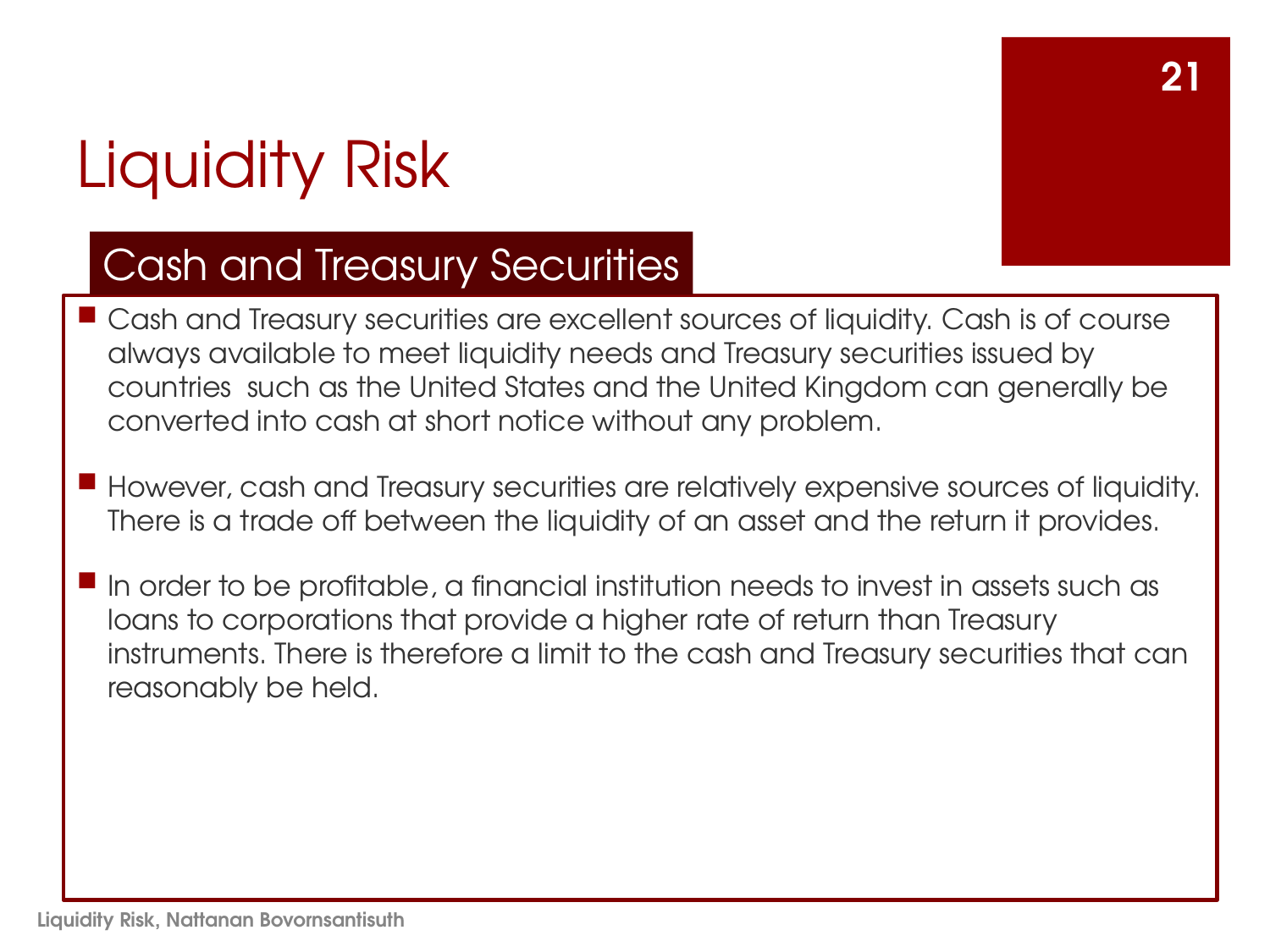

# Liquidity Risk
21
Cash and Treasury Securities
Cash and Treasury securities are excellent sources of liquidity. Cash is of course always available to meet liquidity needs and Treasury securities issued by countries  such as the United States and the United Kingdom can generally be converted into cash at short notice without any problem.
However, cash and Treasury securities are relatively expensive sources of liquidity. There is a trade off between the liquidity of an asset and the return it provides.
In order to be profitable, a financial institution needs to invest in assets such as loans to corporations that provide a higher rate of return than Treasury instruments. There is therefore a limit to the cash and Treasury securities that can reasonably be held.

Liquidity Risk, Nattanan Bovornsantisuth